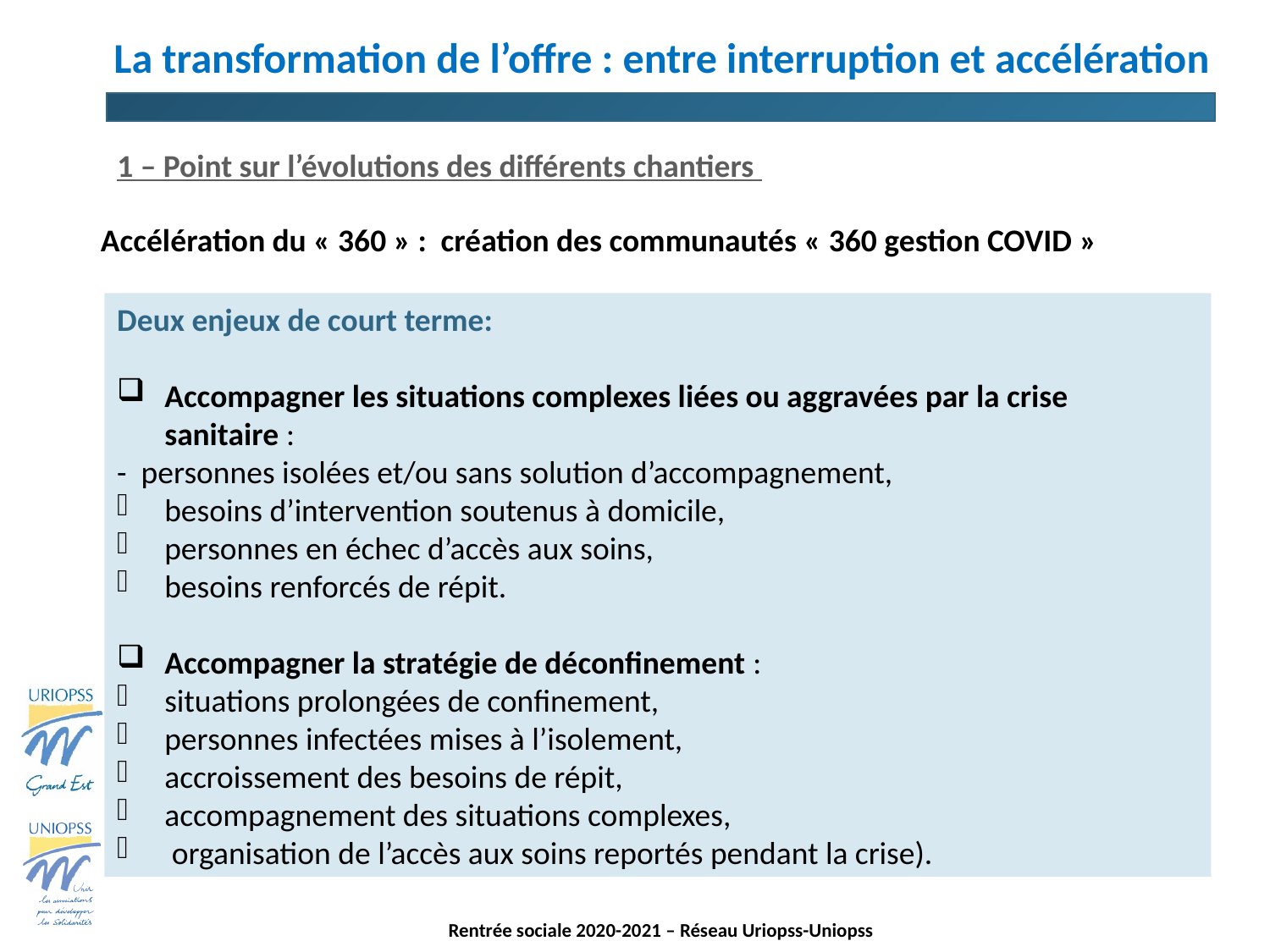

# La transformation de l’offre : entre interruption et accélération
1 – Point sur l’évolutions des différents chantiers
Accélération du « 360 » :  création des communautés « 360 gestion COVID »
Deux enjeux de court terme:

Accompagner les situations complexes liées ou aggravées par la crise sanitaire :
-  personnes isolées et/ou sans solution d’accompagnement,
besoins d’intervention soutenus à domicile,
personnes en échec d’accès aux soins,
besoins renforcés de répit.

Accompagner la stratégie de déconfinement :
situations prolongées de confinement,
personnes infectées mises à l’isolement,
accroissement des besoins de répit,
accompagnement des situations complexes,
 organisation de l’accès aux soins reportés pendant la crise).